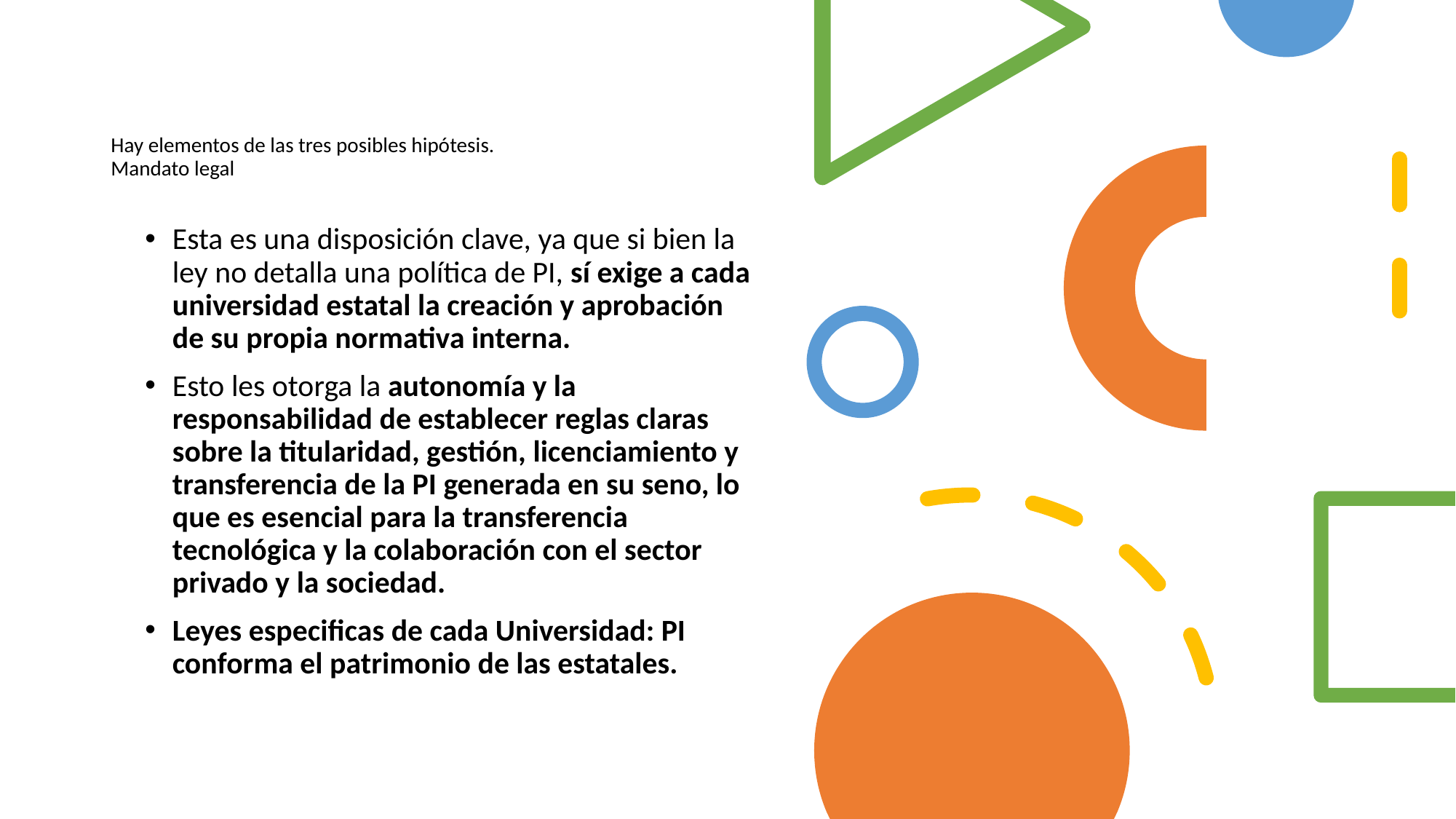

# Hay elementos de las tres posibles hipótesis. Mandato legal

Esta es una disposición clave, ya que si bien la ley no detalla una política de PI, sí exige a cada universidad estatal la creación y aprobación de su propia normativa interna.
Esto les otorga la autonomía y la responsabilidad de establecer reglas claras sobre la titularidad, gestión, licenciamiento y transferencia de la PI generada en su seno, lo que es esencial para la transferencia tecnológica y la colaboración con el sector privado y la sociedad.
Leyes especificas de cada Universidad: PI conforma el patrimonio de las estatales.